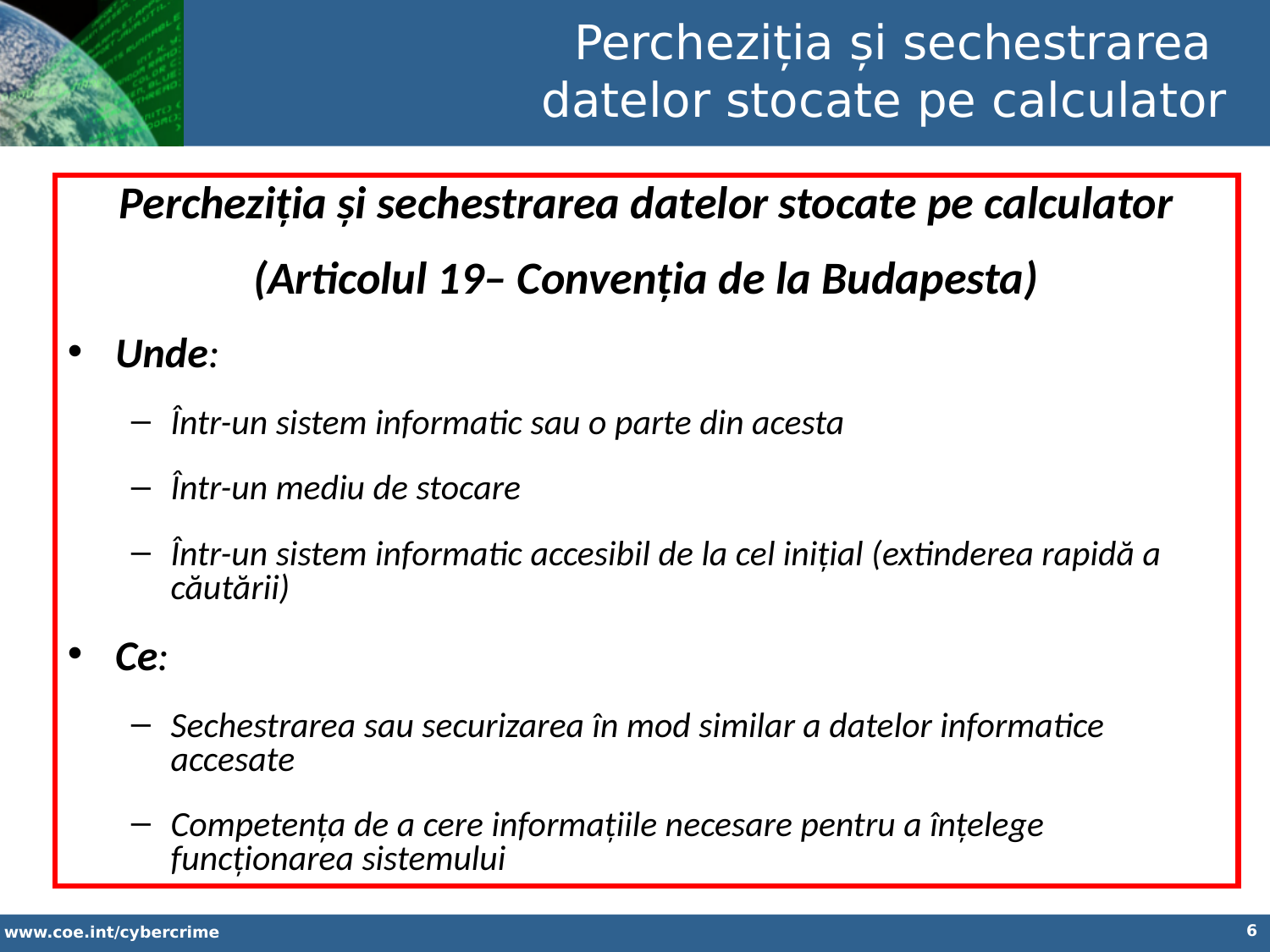

Percheziția și sechestrarea
datelor stocate pe calculator
Percheziția și sechestrarea datelor stocate pe calculator
(Articolul 19– Convenția de la Budapesta)
Unde:
Într-un sistem informatic sau o parte din acesta
Într-un mediu de stocare
Într-un sistem informatic accesibil de la cel inițial (extinderea rapidă a căutării)
Ce:
Sechestrarea sau securizarea în mod similar a datelor informatice accesate
Competența de a cere informațiile necesare pentru a înțelege funcționarea sistemului